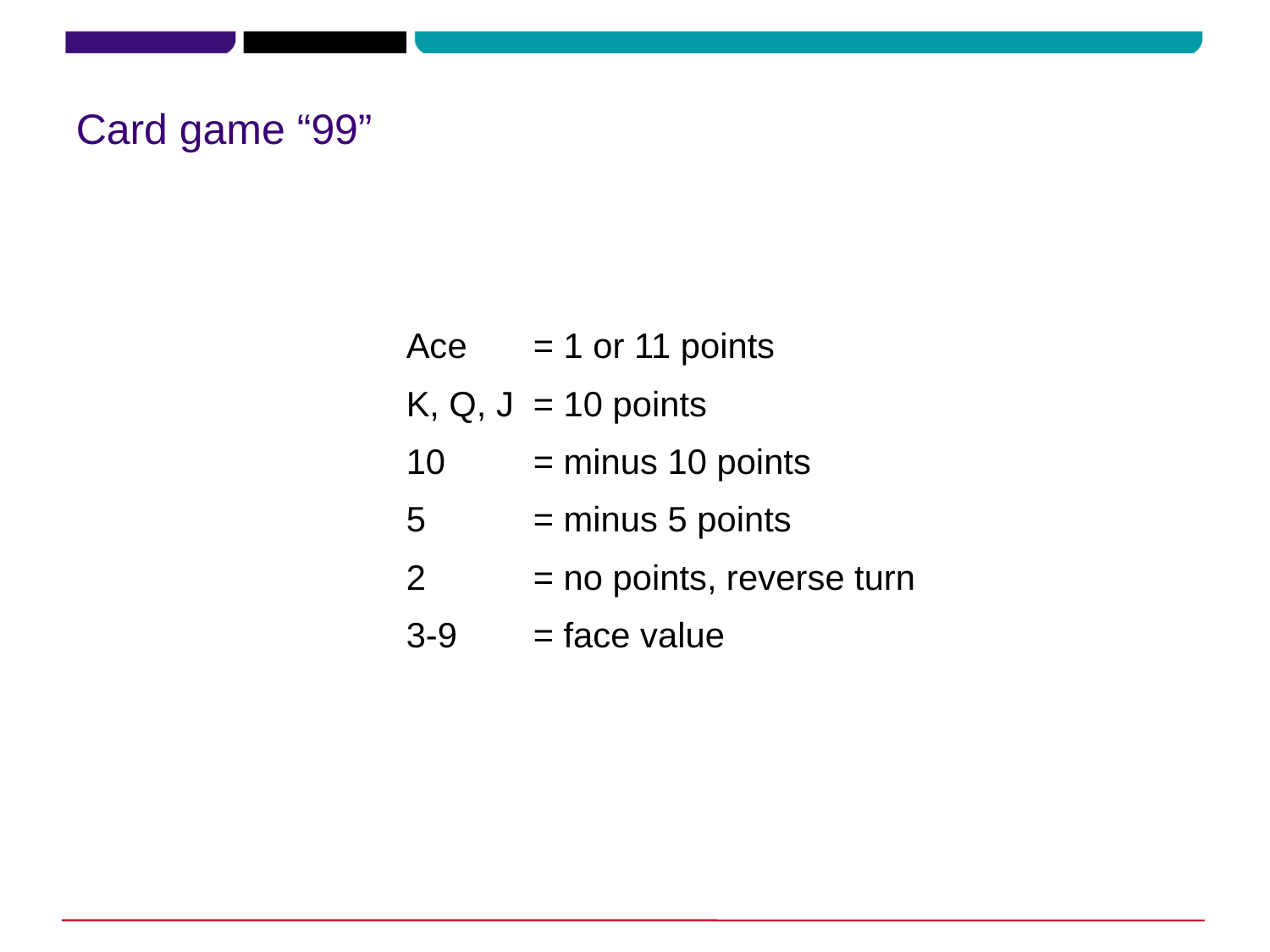

# Card game “99”
Ace	= 1 or 11 points
K, Q, J	= 10 points
10	= minus 10 points
5	= minus 5 points
2	= no points, reverse turn
3-9	= face value